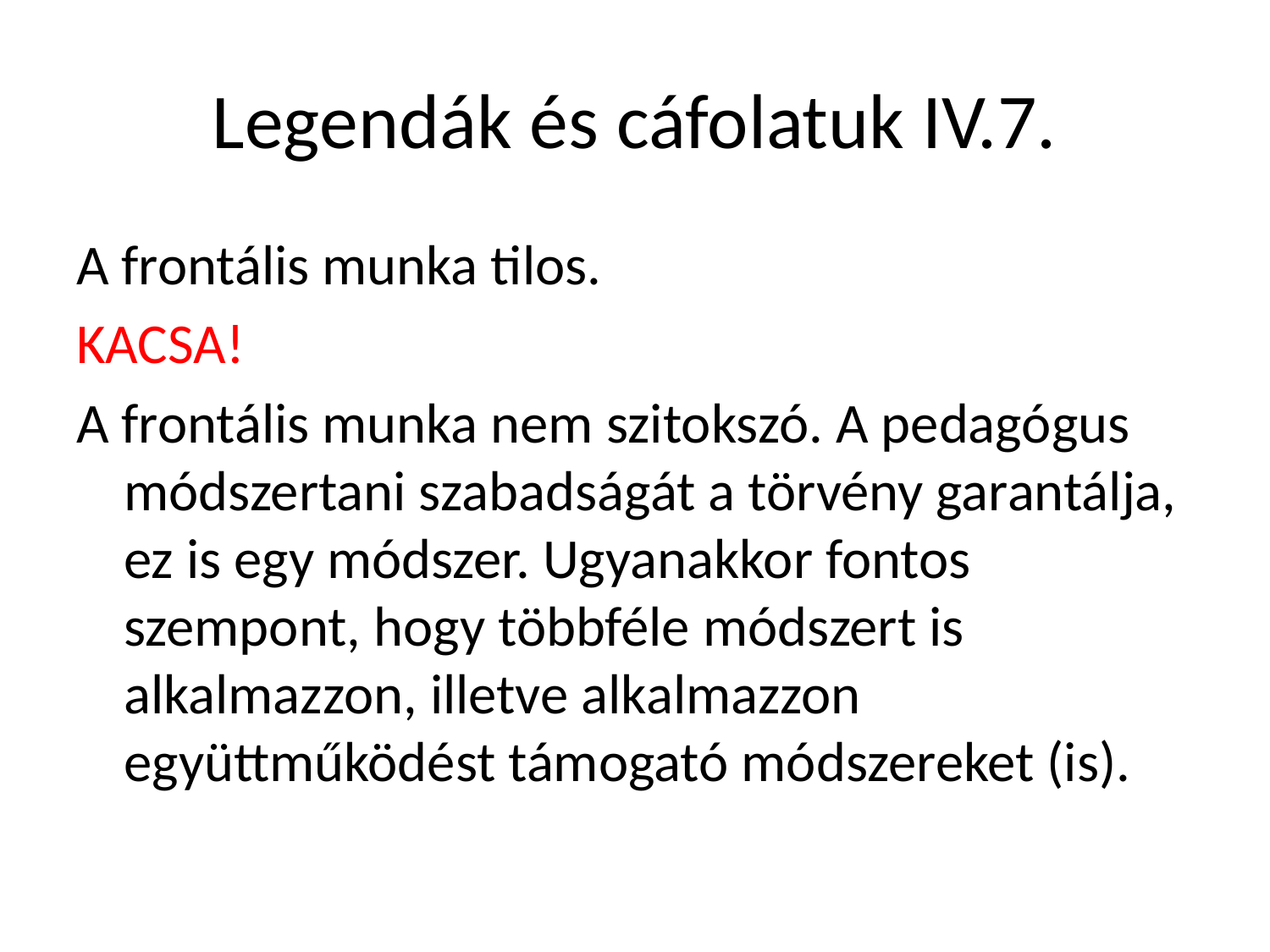

# Legendák és cáfolatuk IV.7.
A frontális munka tilos.
KACSA!
A frontális munka nem szitokszó. A pedagógus módszertani szabadságát a törvény garantálja, ez is egy módszer. Ugyanakkor fontos szempont, hogy többféle módszert is alkalmazzon, illetve alkalmazzon együttműködést támogató módszereket (is).